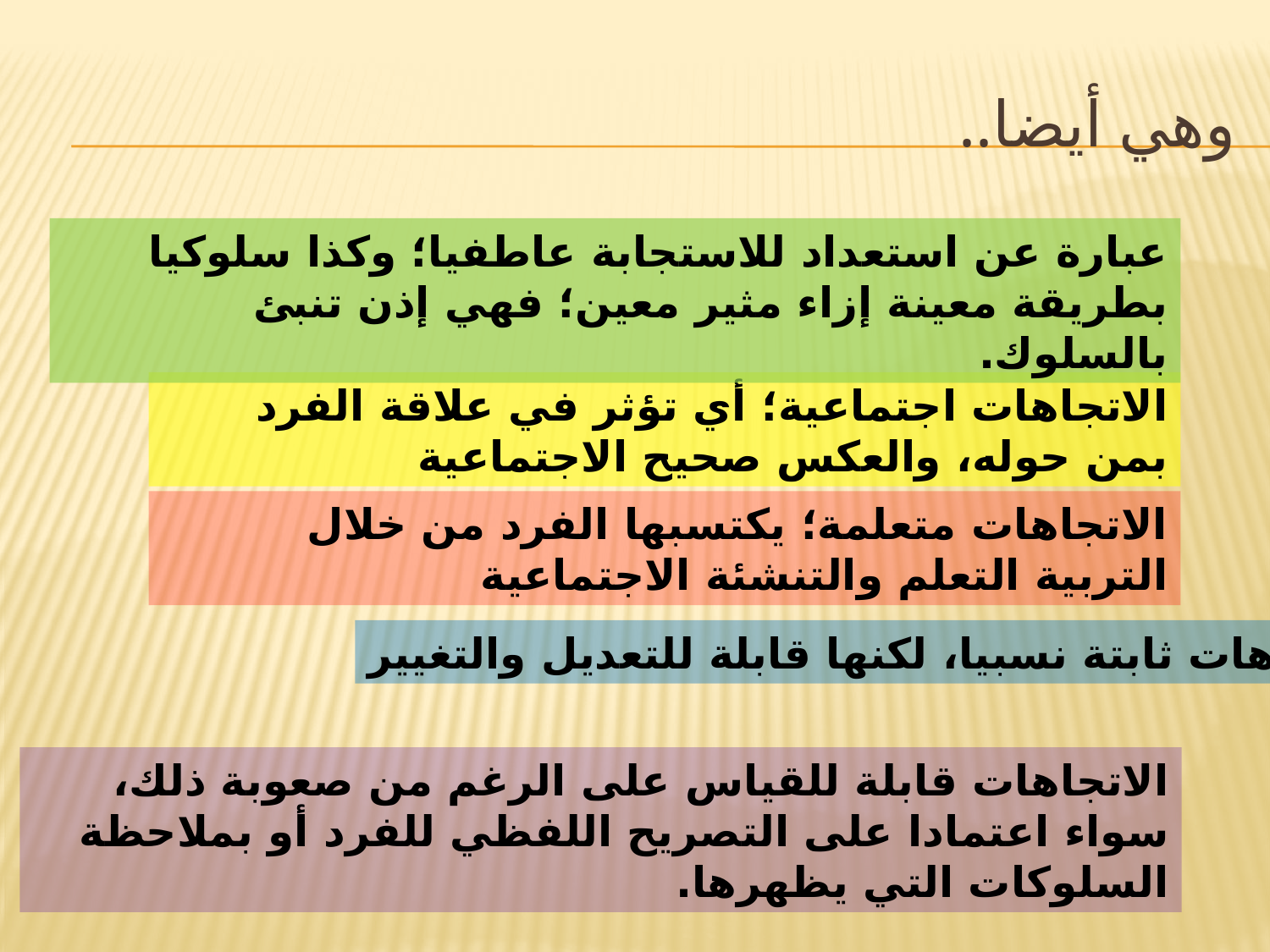

# وهي أيضا..
عبارة عن استعداد للاستجابة عاطفيا؛ وكذا سلوكيا بطريقة معينة إزاء مثير معين؛ فهي إذن تنبئ بالسلوك.
الاتجاهات اجتماعية؛ أي تؤثر في علاقة الفرد بمن حوله، والعكس صحيح الاجتماعية
الاتجاهات متعلمة؛ يكتسبها الفرد من خلال التربية التعلم والتنشئة الاجتماعية
الاتجاهات ثابتة نسبيا، لكنها قابلة للتعديل والتغيير
الاتجاهات قابلة للقياس على الرغم من صعوبة ذلك، سواء اعتمادا على التصريح اللفظي للفرد أو بملاحظة السلوكات التي يظهرها.